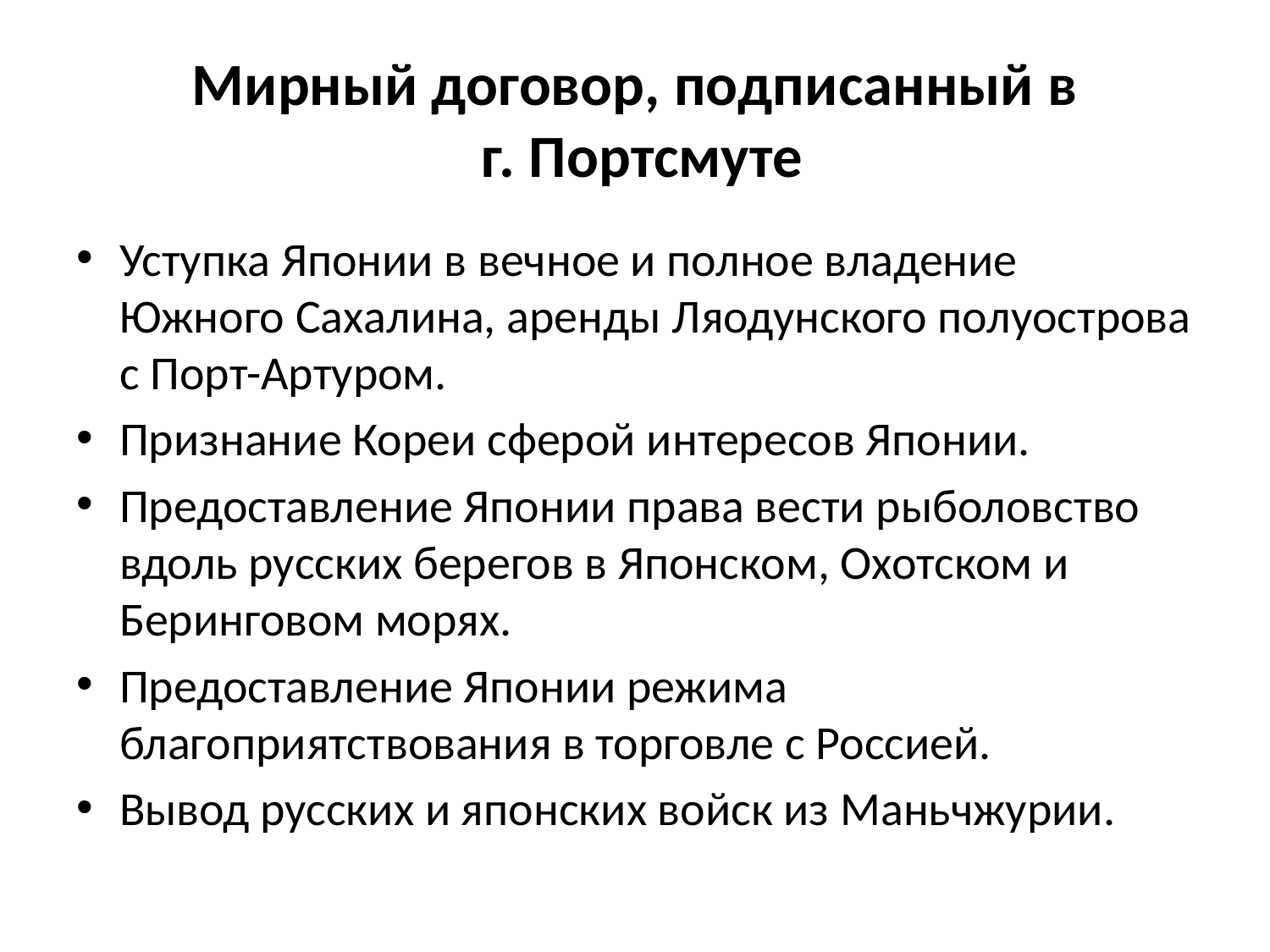

# Мирный договор, подписанный в г. Портсмуте
Уступка Японии в вечное и полное владение Южного Сахалина, аренды Ляодунского полуострова с Порт-Артуром.
Признание Кореи сферой интересов Японии.
Предоставление Японии права вести рыболовство вдоль русских берегов в Японском, Охотском и Беринговом морях.
Предоставление Японии режима благоприятствования в торговле с Россией.
Вывод русских и японских войск из Маньчжурии.